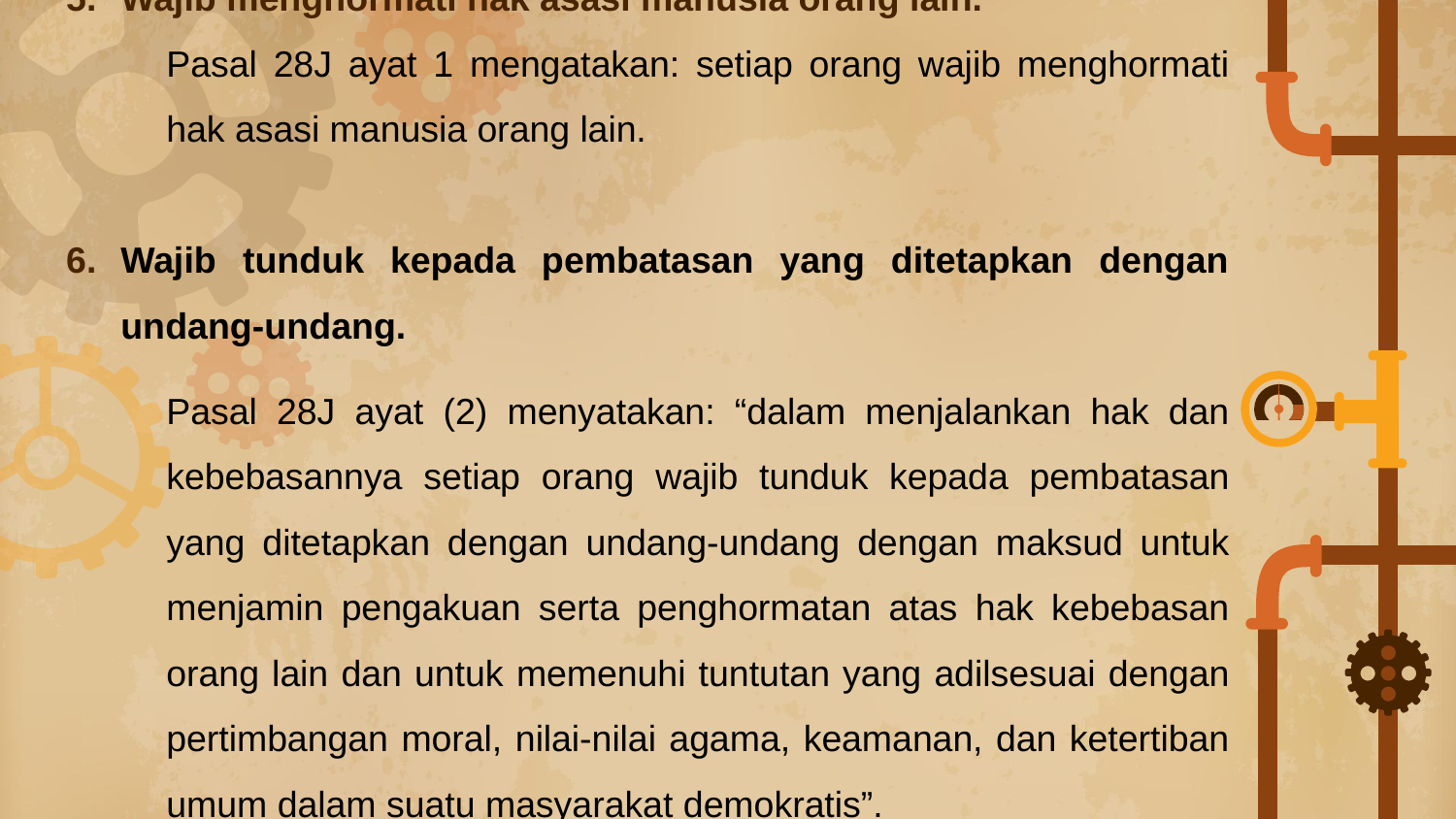

Wajib menghormati hak asasi manusia orang lain.
	Pasal 28J ayat 1 mengatakan: setiap orang wajib menghormati hak asasi manusia orang lain.

Wajib tunduk kepada pembatasan yang ditetapkan dengan undang-undang.
	Pasal 28J ayat (2) menyatakan: “dalam menjalankan hak dan kebebasannya setiap orang wajib tunduk kepada pembatasan yang ditetapkan dengan undang-undang dengan maksud untuk menjamin pengakuan serta penghormatan atas hak kebebasan orang lain dan untuk memenuhi tuntutan yang adilsesuai dengan pertimbangan moral, nilai-nilai agama, keamanan, dan ketertiban umum dalam suatu masyarakat demokratis”.